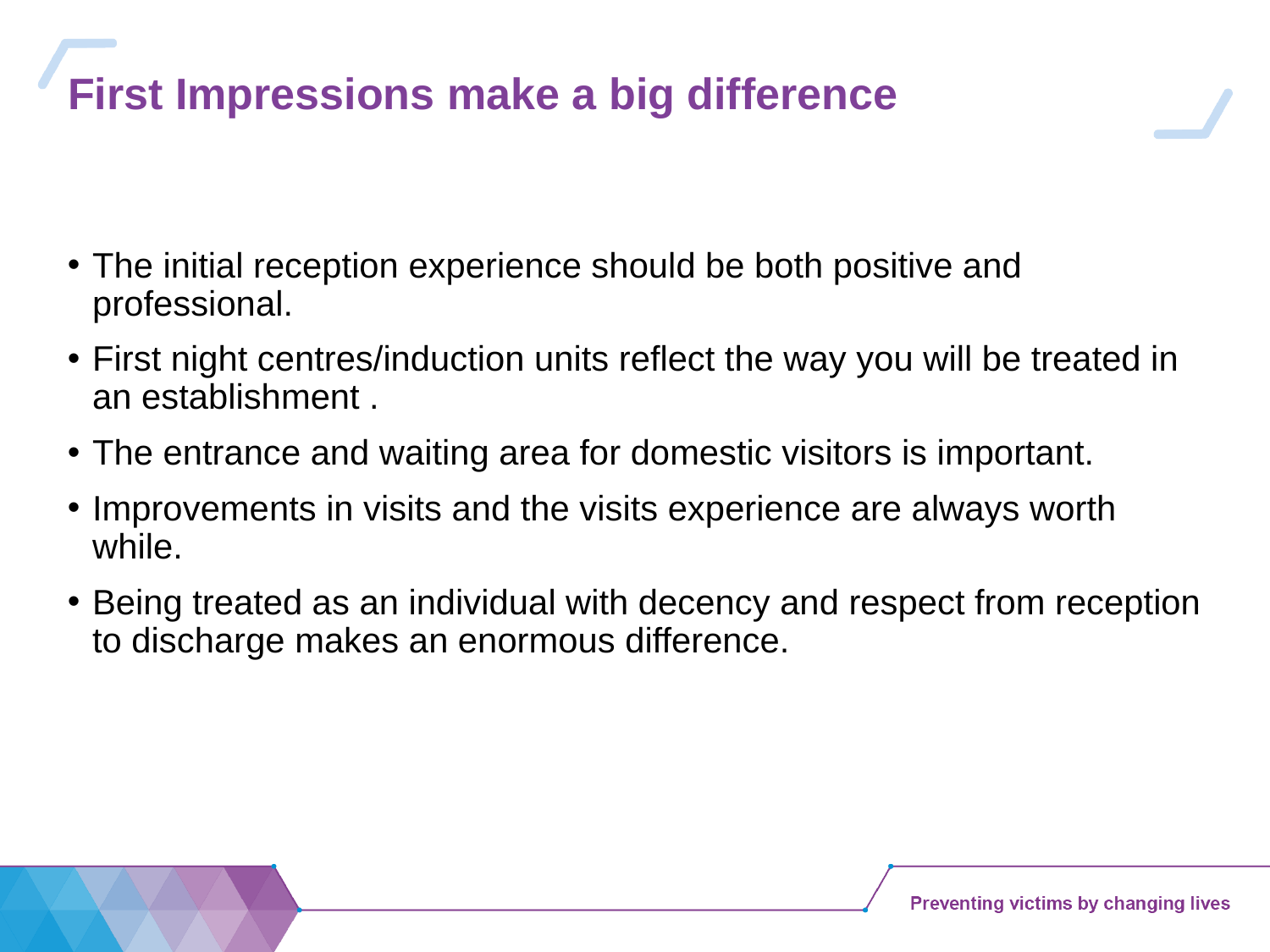

# First Impressions make a big difference

The initial reception experience should be both positive and professional.
First night centres/induction units reflect the way you will be treated in an establishment .
The entrance and waiting area for domestic visitors is important.
Improvements in visits and the visits experience are always worth while.
Being treated as an individual with decency and respect from reception to discharge makes an enormous difference.